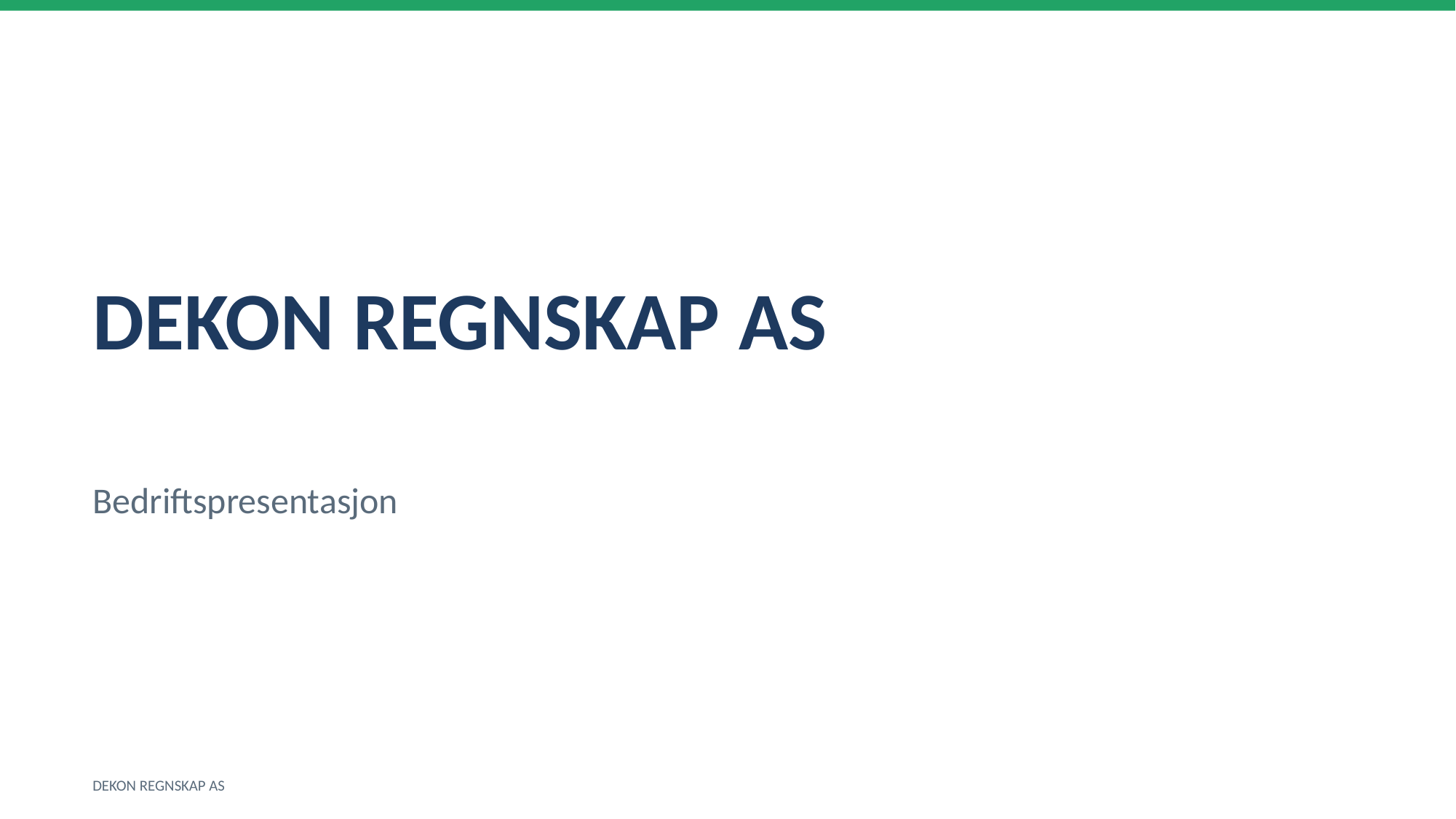

DEKON REGNSKAP AS
Bedriftspresentasjon
DEKON REGNSKAP AS